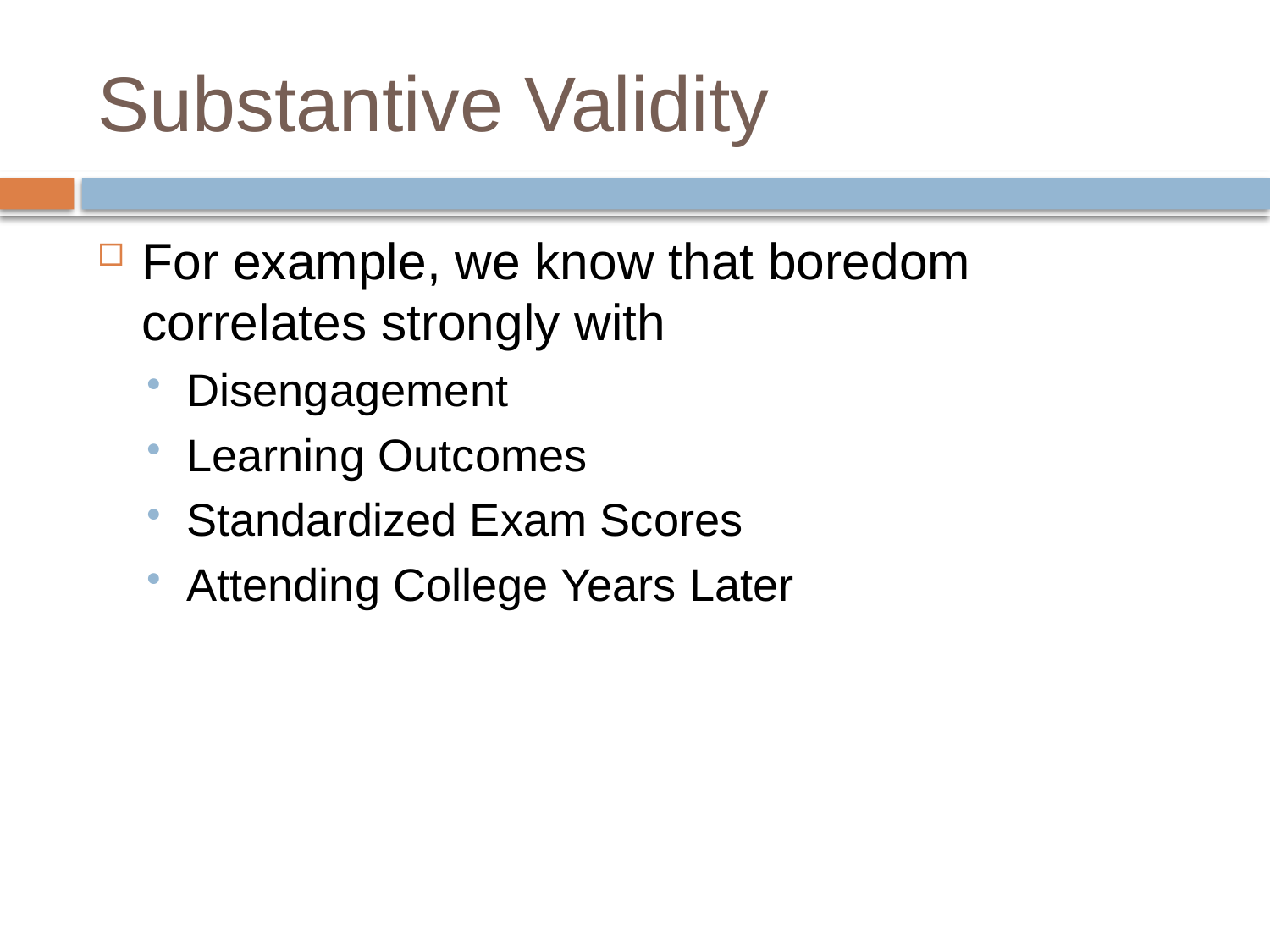

# Substantive Validity
For example, we know that boredom correlates strongly with
Disengagement
Learning Outcomes
Standardized Exam Scores
Attending College Years Later